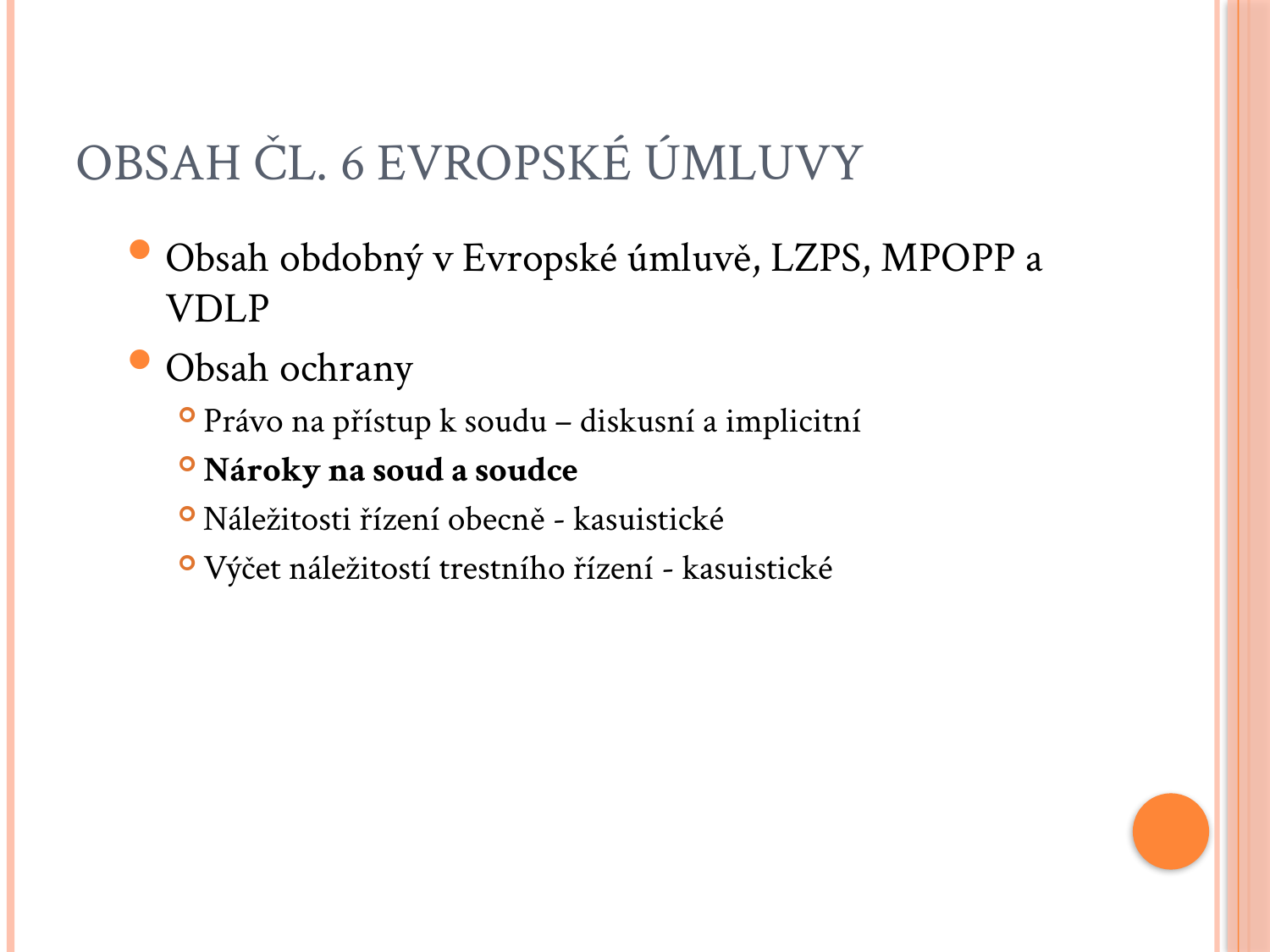

# Obsah čl. 6 Evropské úmluvy
Obsah obdobný v Evropské úmluvě, LZPS, MPOPP a VDLP
Obsah ochrany
Právo na přístup k soudu – diskusní a implicitní
Nároky na soud a soudce
Náležitosti řízení obecně - kasuistické
Výčet náležitostí trestního řízení - kasuistické